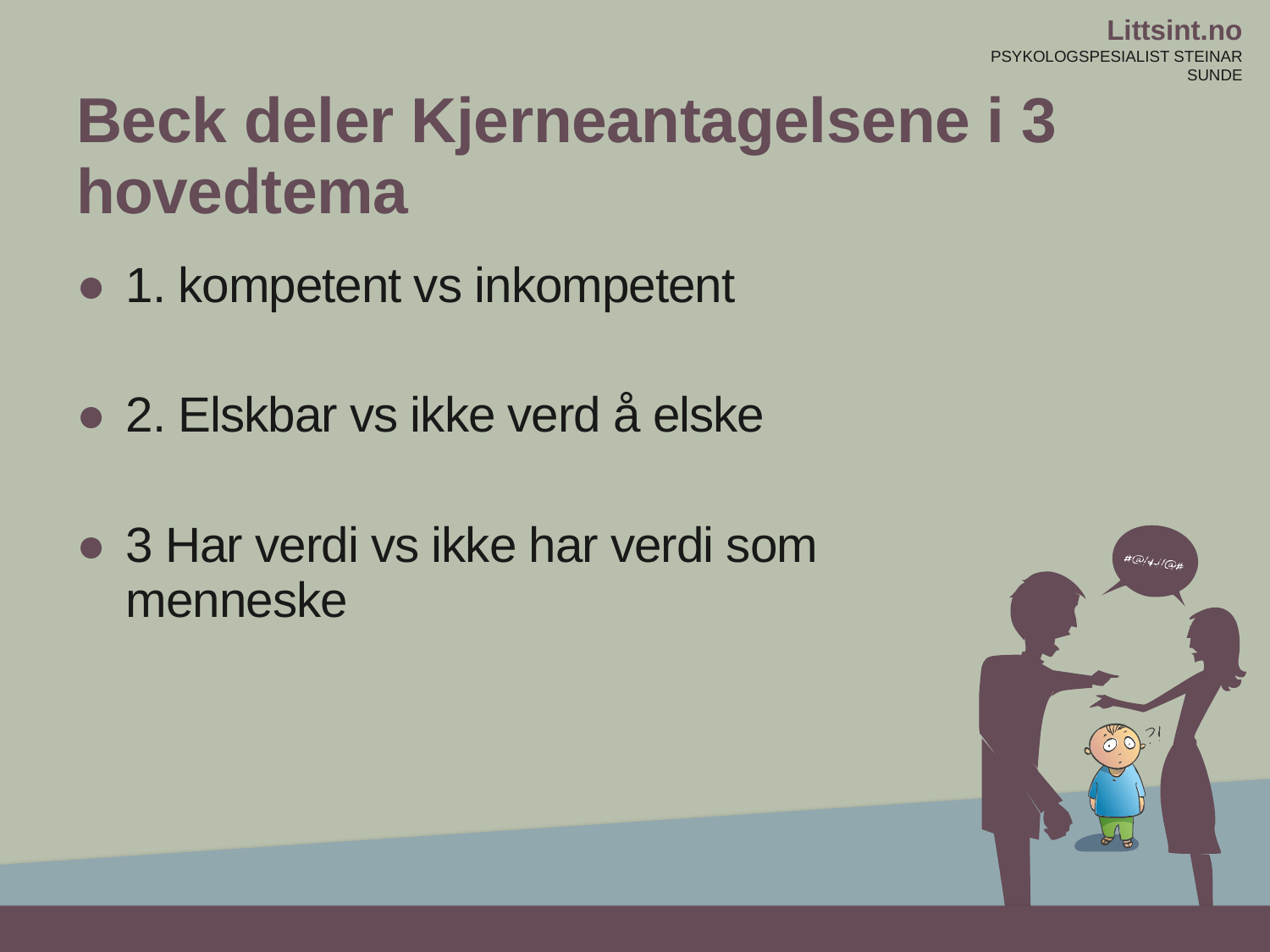

# Beck deler Kjerneantagelsene i 3 hovedtema
1. kompetent vs inkompetent

2. Elskbar vs ikke verd å elske

3 Har verdi vs ikke har verdi som menneske